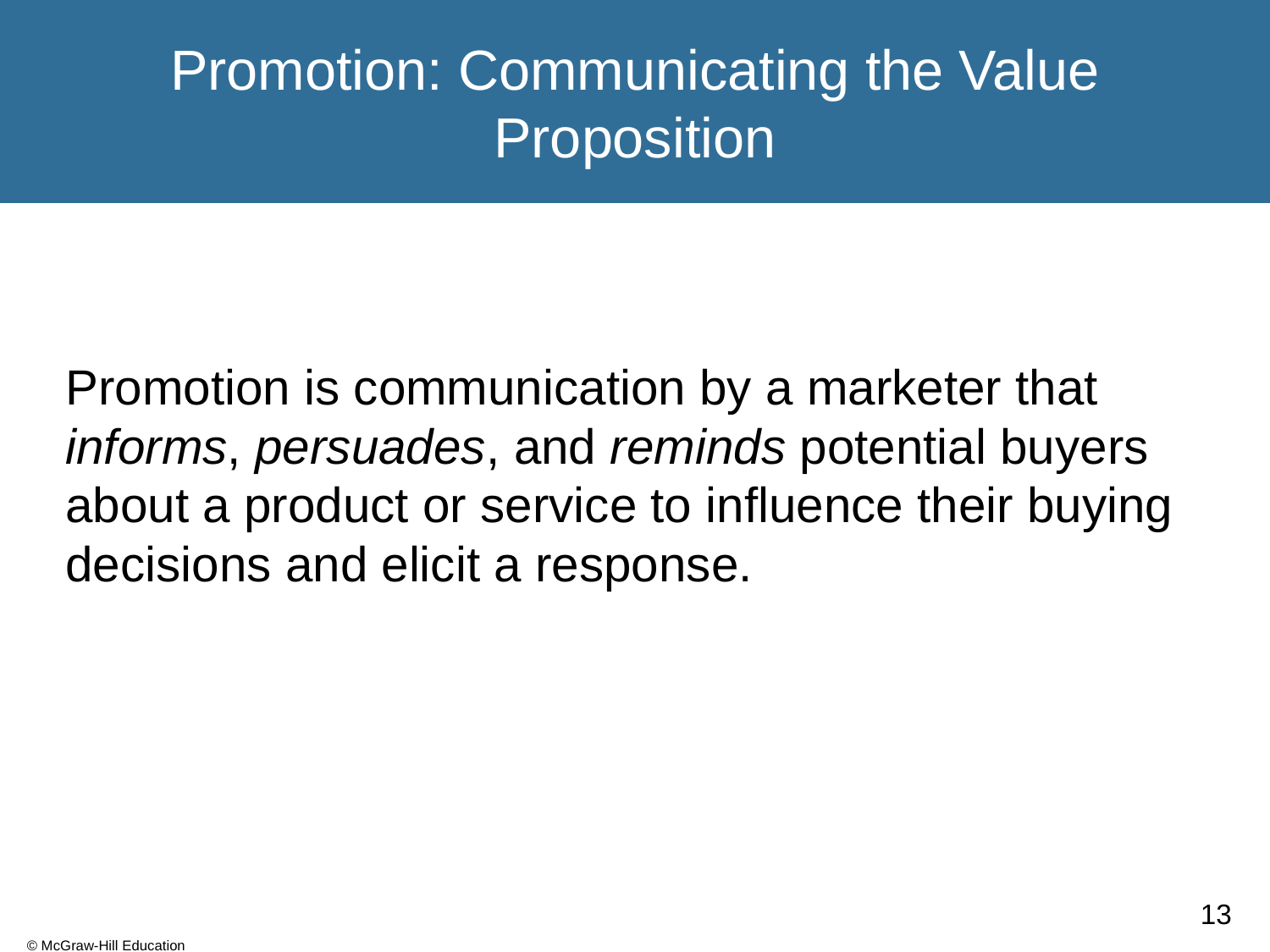

# Promotion: Communicating the Value Proposition
Promotion is communication by a marketer that informs, persuades, and reminds potential buyers about a product or service to influence their buying decisions and elicit a response.